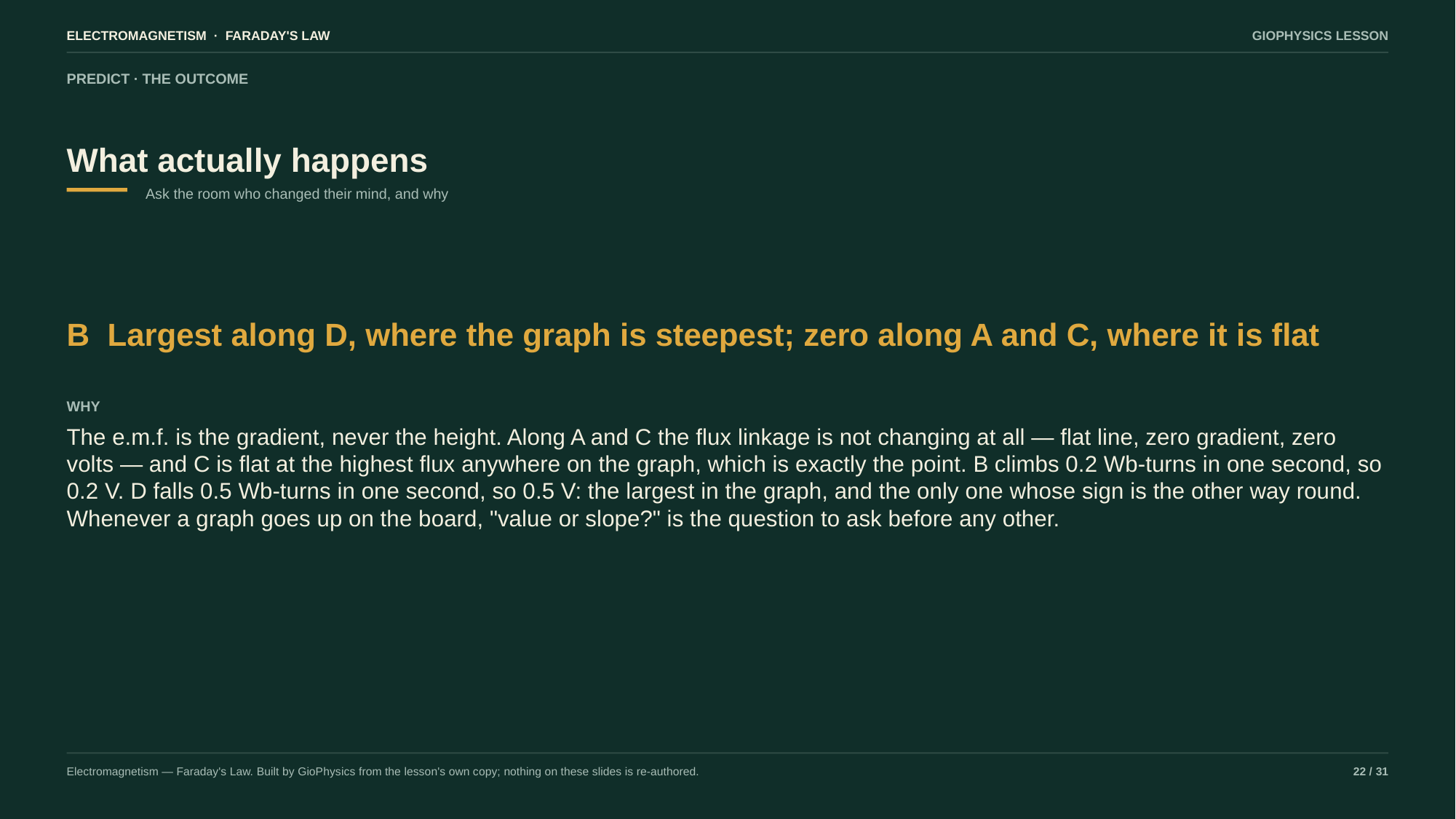

ELECTROMAGNETISM  ·  FARADAY'S LAW
GIOPHYSICS LESSON

PREDICT · THE OUTCOME
What actually happens
Ask the room who changed their mind, and why

B  Largest along D, where the graph is steepest; zero along A and C, where it is flat
WHY
The e.m.f. is the gradient, never the height. Along A and C the flux linkage is not changing at all — flat line, zero gradient, zero volts — and C is flat at the highest flux anywhere on the graph, which is exactly the point. B climbs 0.2 Wb-turns in one second, so 0.2 V. D falls 0.5 Wb-turns in one second, so 0.5 V: the largest in the graph, and the only one whose sign is the other way round. Whenever a graph goes up on the board, "value or slope?" is the question to ask before any other.

Electromagnetism — Faraday's Law. Built by GioPhysics from the lesson's own copy; nothing on these slides is re-authored.
22 / 31